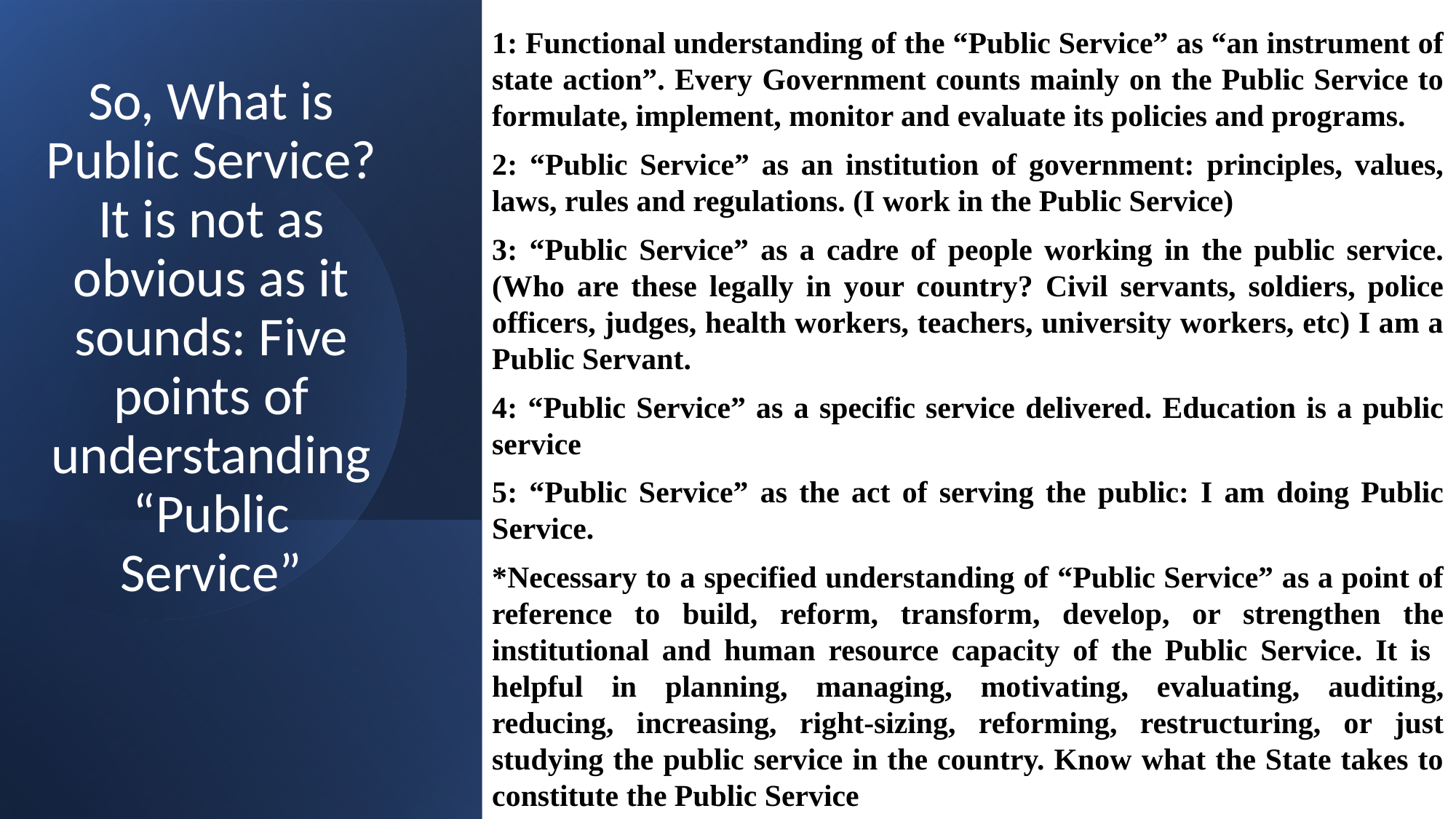

1: Functional understanding of the “Public Service” as “an instrument of state action”. Every Government counts mainly on the Public Service to formulate, implement, monitor and evaluate its policies and programs.
2: “Public Service” as an institution of government: principles, values, laws, rules and regulations. (I work in the Public Service)
3: “Public Service” as a cadre of people working in the public service. (Who are these legally in your country? Civil servants, soldiers, police officers, judges, health workers, teachers, university workers, etc) I am a Public Servant.
4: “Public Service” as a specific service delivered. Education is a public service
5: “Public Service” as the act of serving the public: I am doing Public Service.
*Necessary to a specified understanding of “Public Service” as a point of reference to build, reform, transform, develop, or strengthen the institutional and human resource capacity of the Public Service. It is  helpful in planning, managing, motivating, evaluating, auditing, reducing, increasing, right-sizing, reforming, restructuring, or just studying the public service in the country. Know what the State takes to constitute the Public Service

# So, What is Public Service? It is not as obvious as it sounds: Five points of understanding “Public Service”